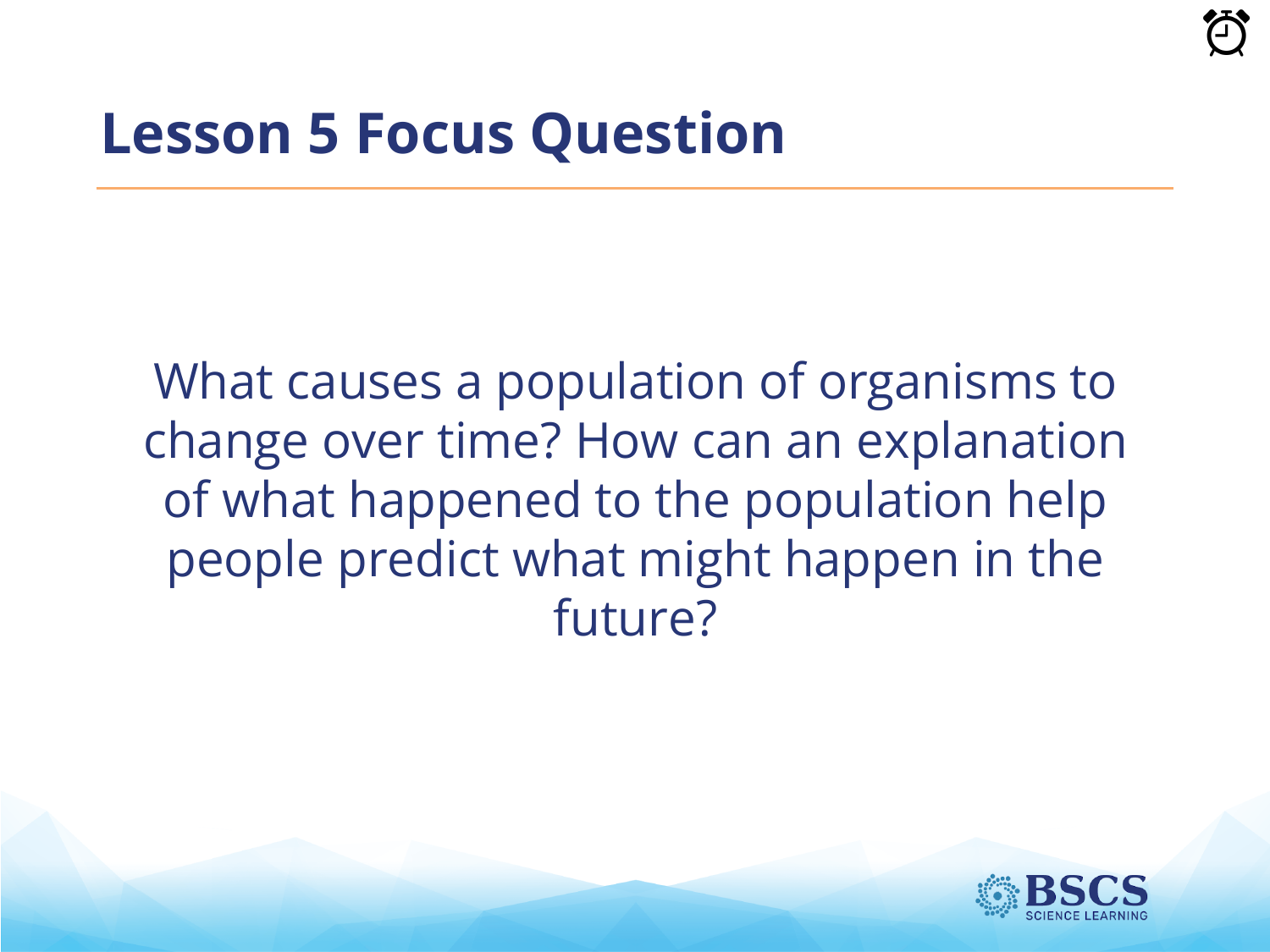

# Lesson 5 Focus Question
What causes a population of organisms to change over time? How can an explanation of what happened to the population help people predict what might happen in the future?